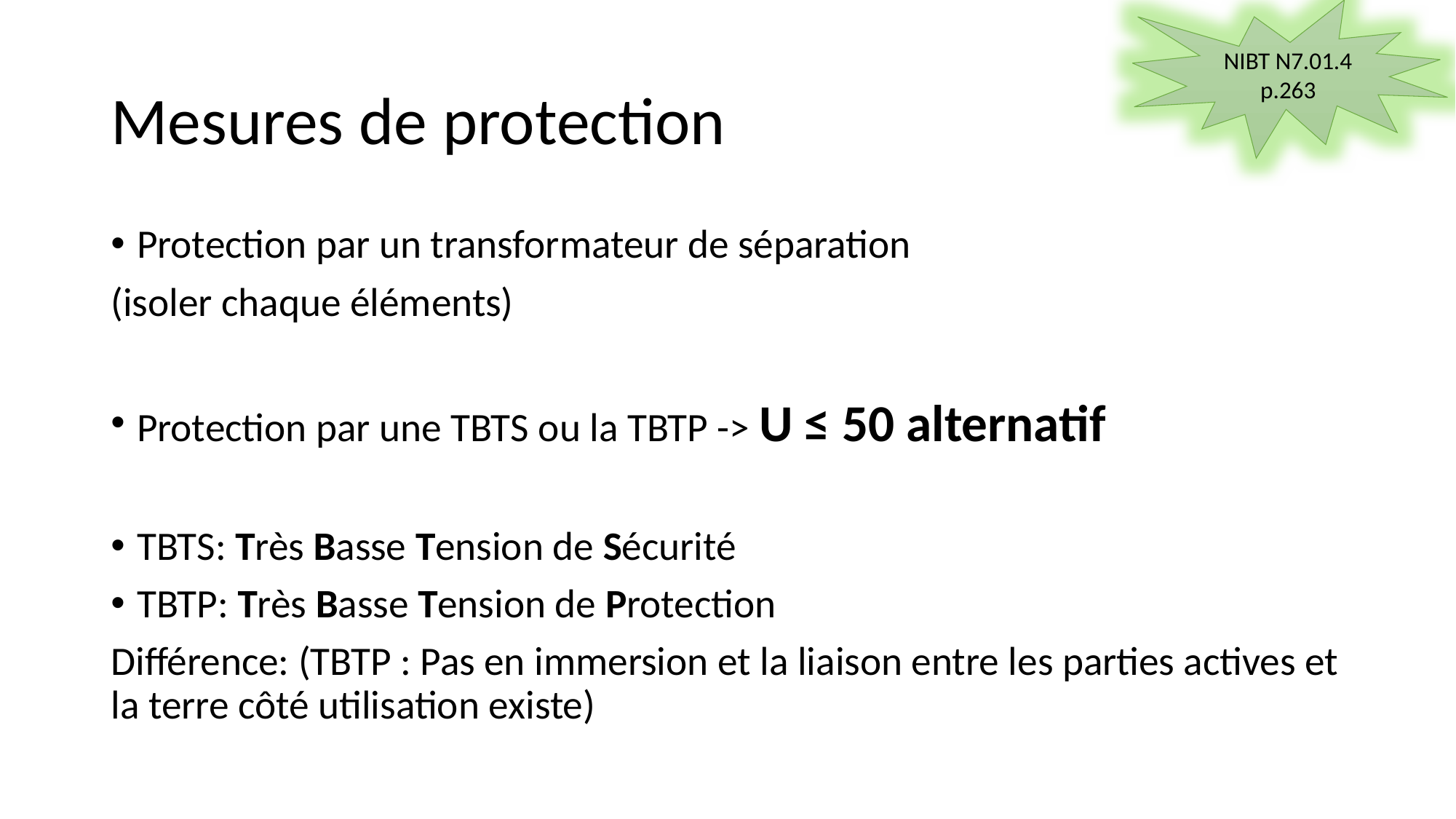

NIBT N7.01.4 p.263
# Mesures de protection
Protection par un transformateur de séparation
(isoler chaque éléments)

Protection par une TBTS ou la TBTP -> U ≤ 50 alternatif

TBTS: Très Basse Tension de Sécurité
TBTP: Très Basse Tension de Protection
Différence: (TBTP : Pas en immersion et la liaison entre les parties actives et la terre côté utilisation existe)